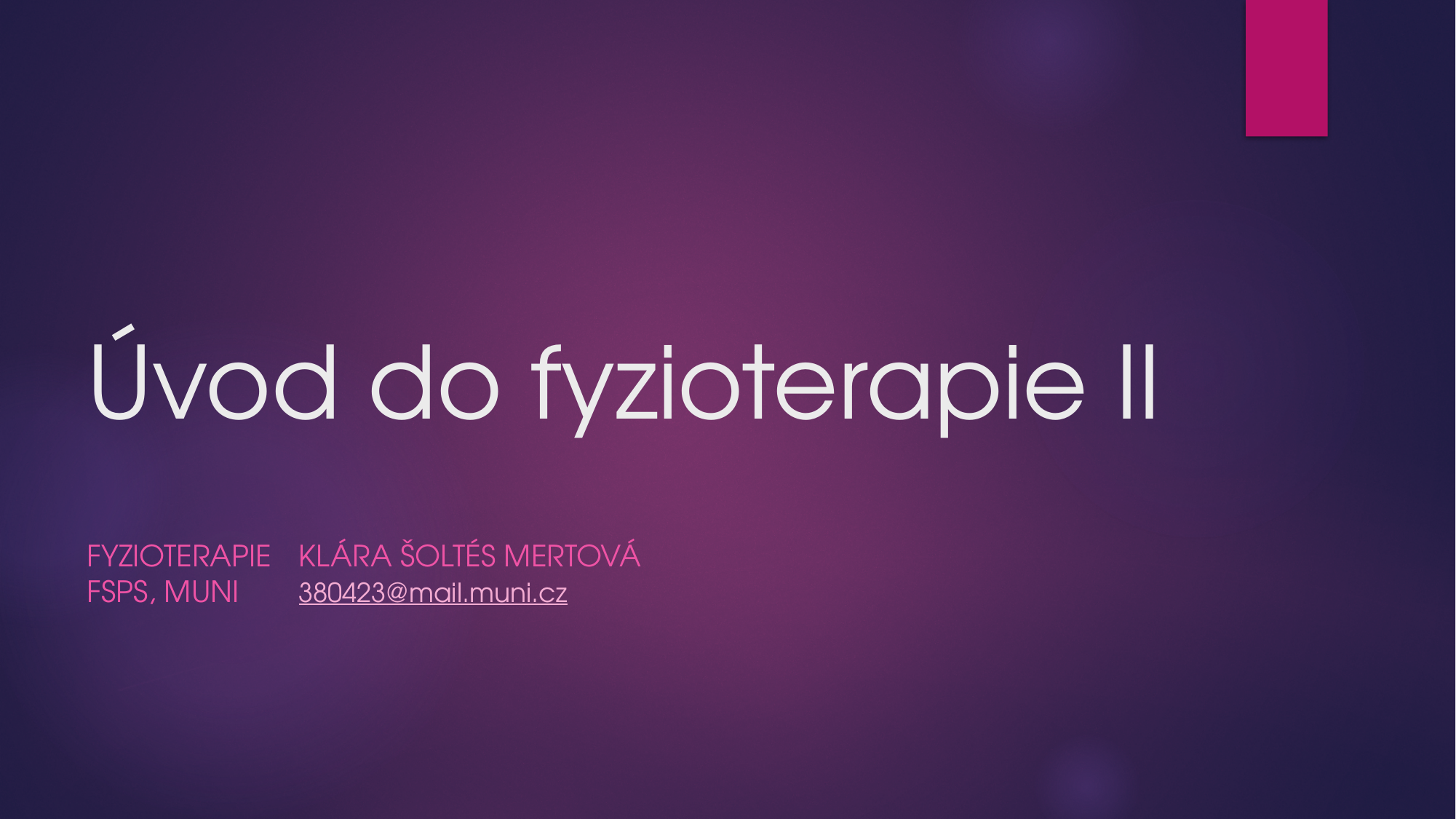

# Úvod do fyzioterapie II
Fyzioterapie												Klára Šoltés Mertová
FSPS, muni													380423@mail.muni.cz